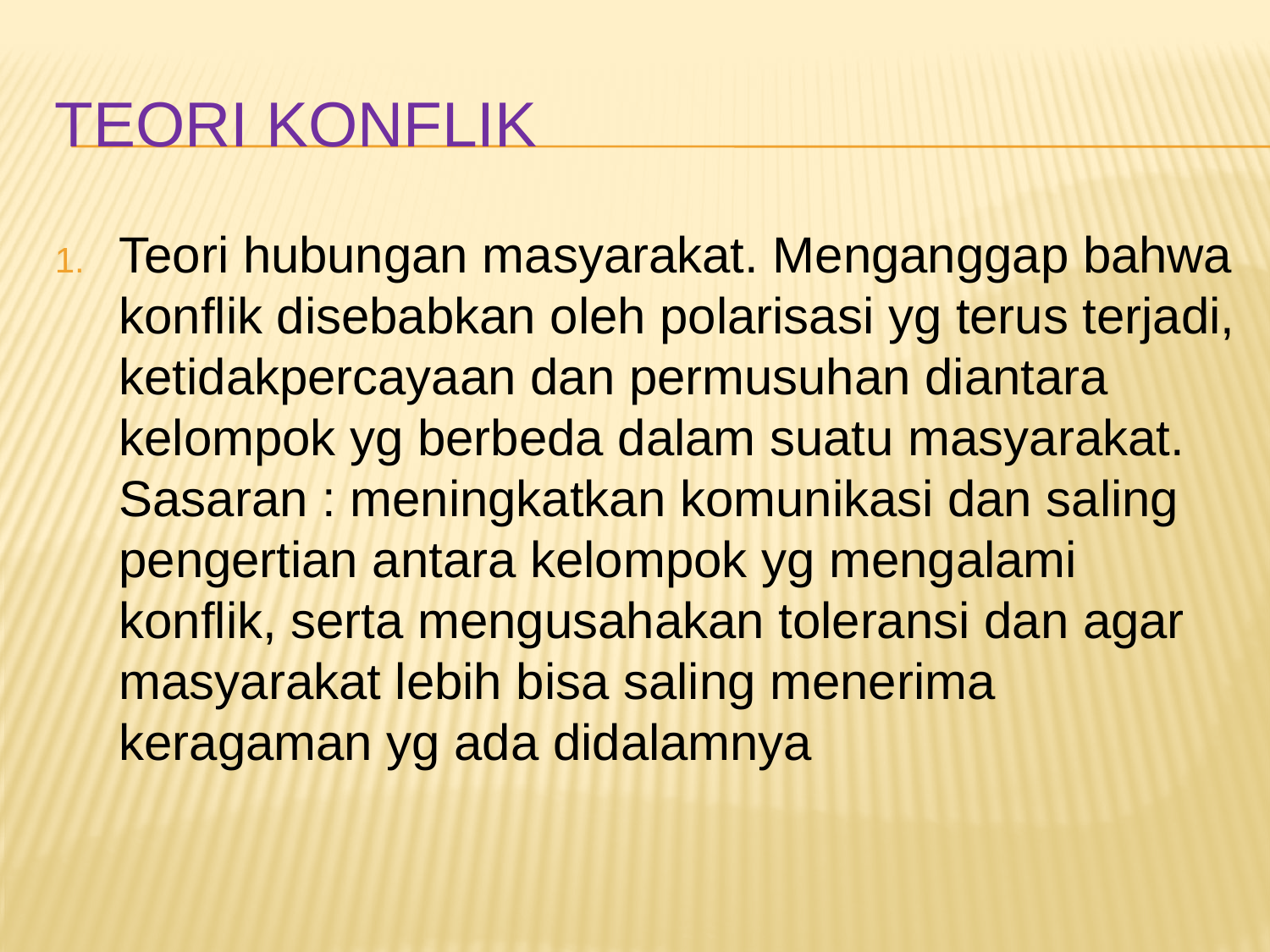

# TEORI KONFLIK
Teori hubungan masyarakat. Menganggap bahwa konflik disebabkan oleh polarisasi yg terus terjadi, ketidakpercayaan dan permusuhan diantara kelompok yg berbeda dalam suatu masyarakat. Sasaran : meningkatkan komunikasi dan saling pengertian antara kelompok yg mengalami konflik, serta mengusahakan toleransi dan agar masyarakat lebih bisa saling menerima keragaman yg ada didalamnya